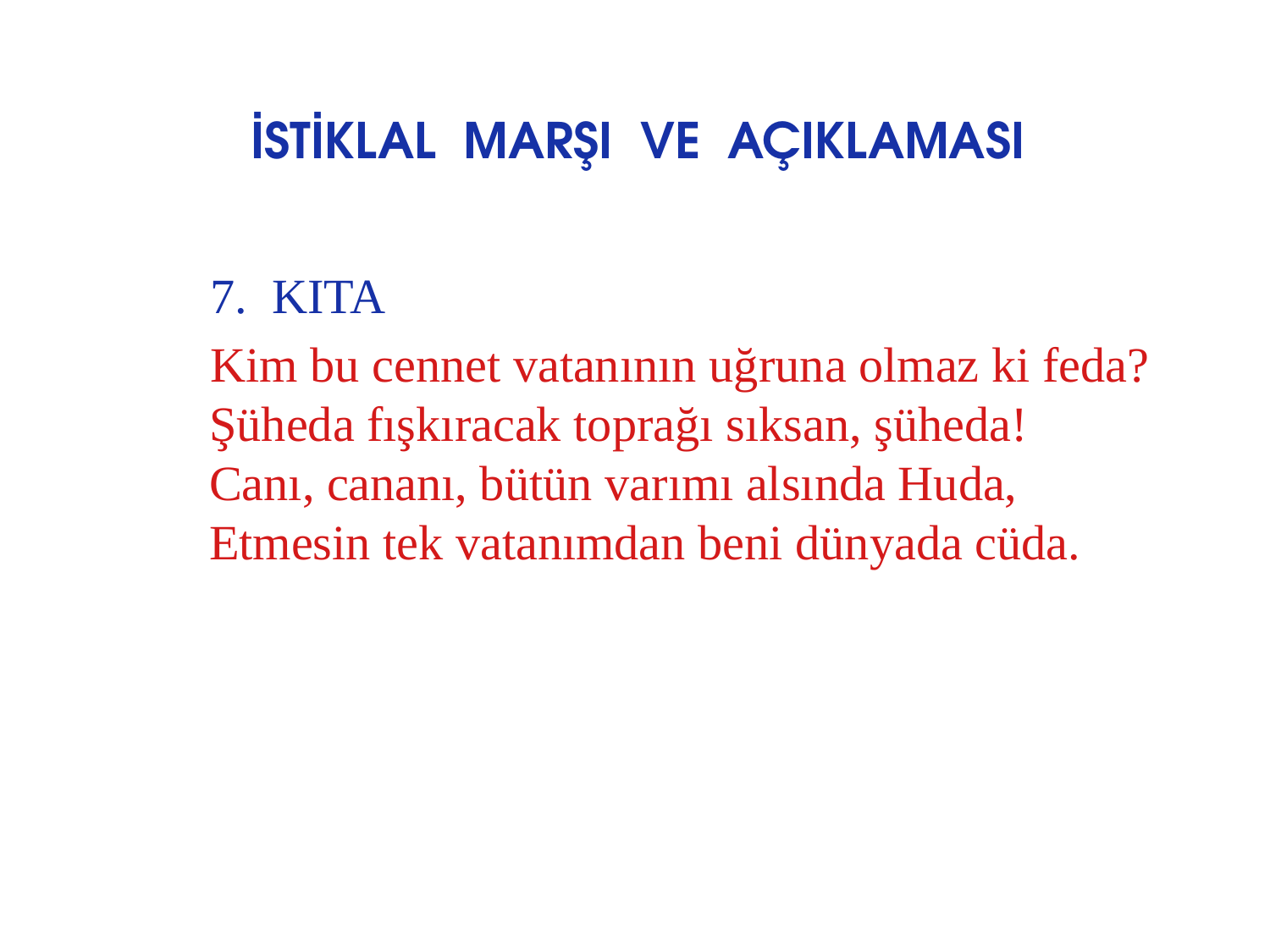

# İSTİKLAL  MARŞI  VE  AÇIKLAMASI
    7.  KITA
    Kim bu cennet vatanının uğruna olmaz ki feda?
Şüheda fışkıracak toprağı sıksan, şüheda!
Canı, cananı, bütün varımı alsında Huda,
Etmesin tek vatanımdan beni dünyada cüda.